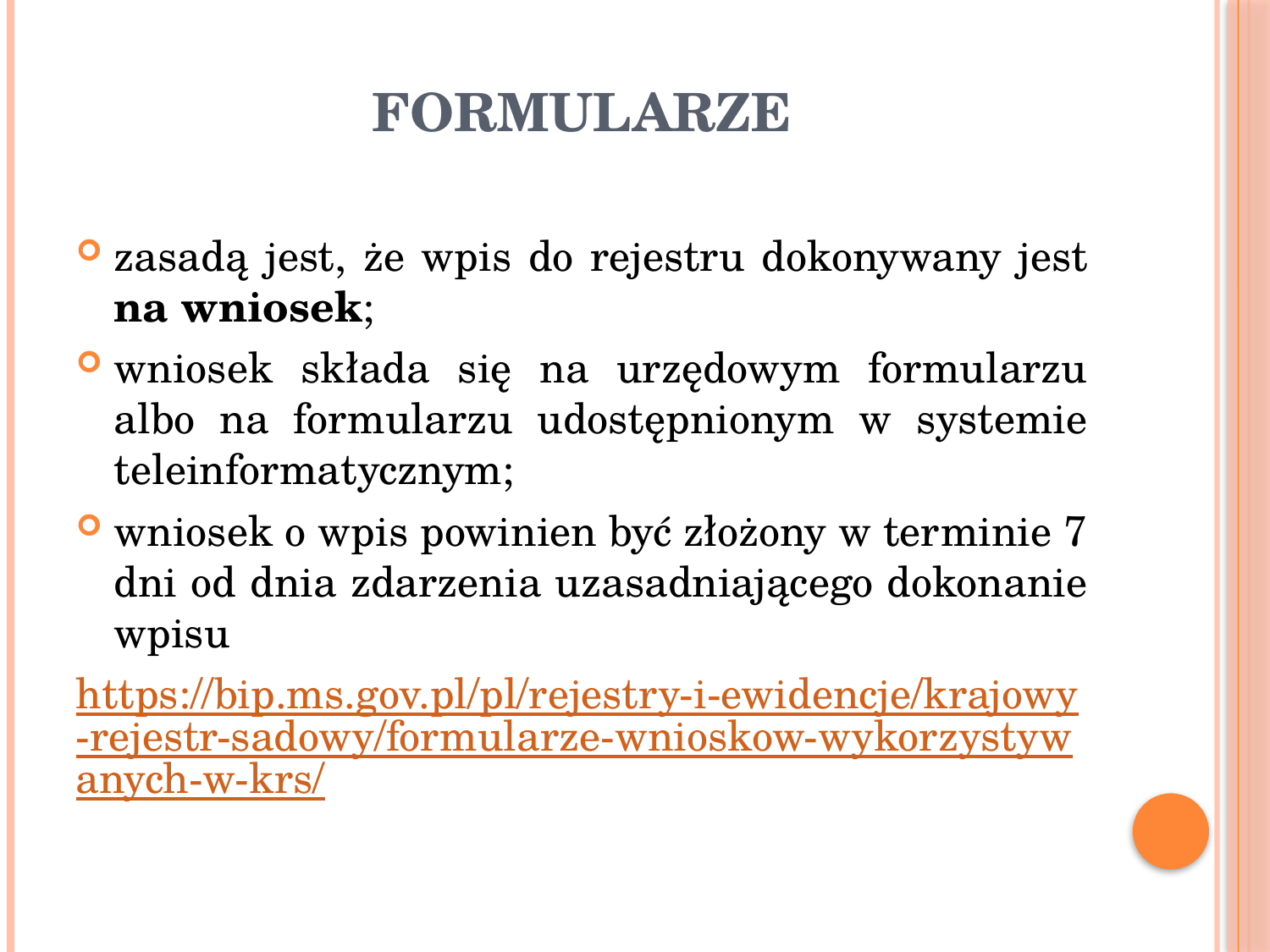

# Formularze
zasadą jest, że wpis do rejestru dokonywany jest na wniosek;
wniosek składa się na urzędowym formularzu albo na formularzu udostępnionym w systemie teleinformatycznym;
wniosek o wpis powinien być złożony w terminie 7 dni od dnia zdarzenia uzasadniającego dokonanie wpisu
https://bip.ms.gov.pl/pl/rejestry-i-ewidencje/krajowy-rejestr-sadowy/formularze-wnioskow-wykorzystywanych-w-krs/